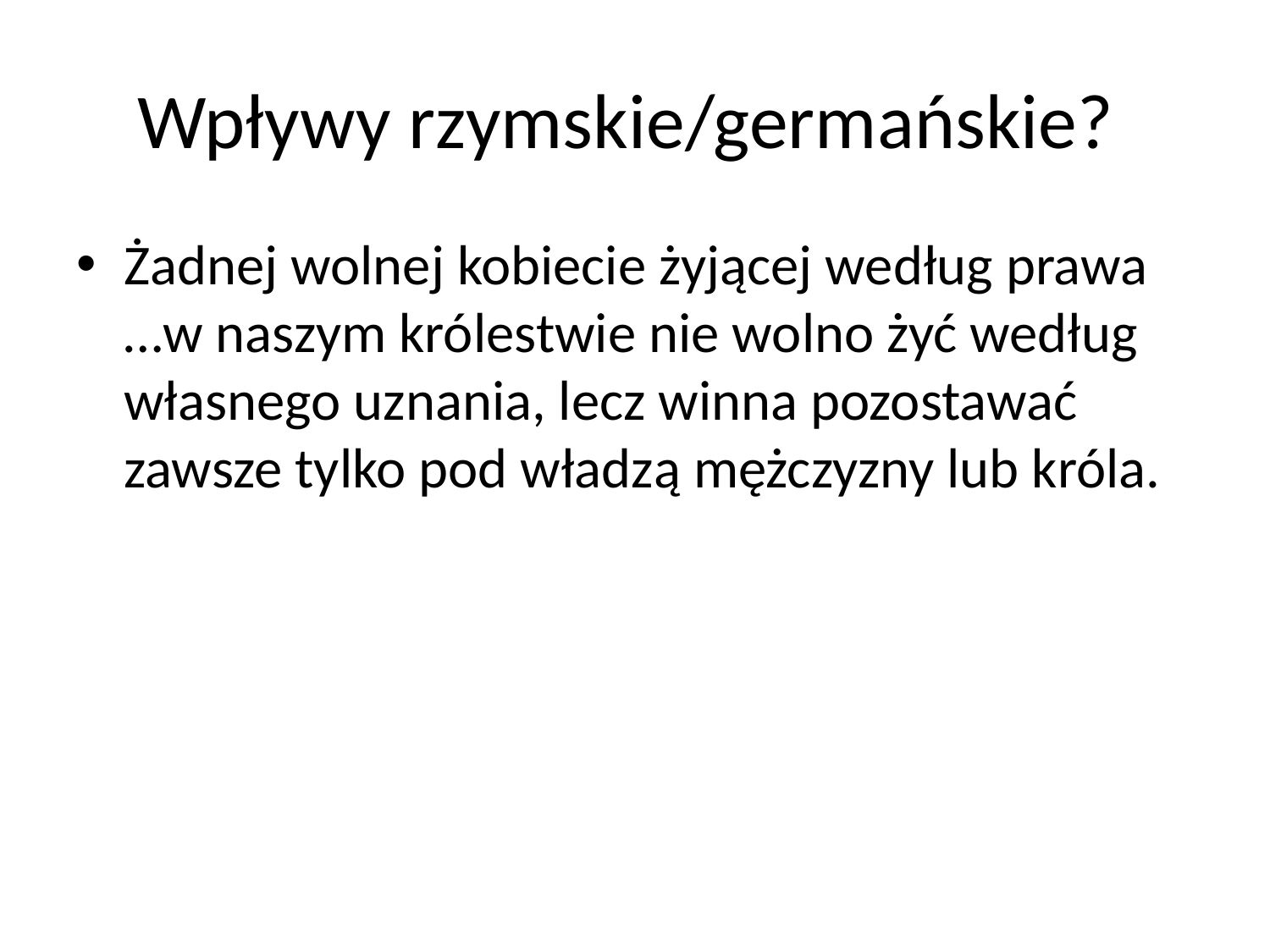

# Wpływy rzymskie/germańskie?
Żadnej wolnej kobiecie żyjącej według prawa …w naszym królestwie nie wolno żyć według własnego uznania, lecz winna pozostawać zawsze tylko pod władzą mężczyzny lub króla.